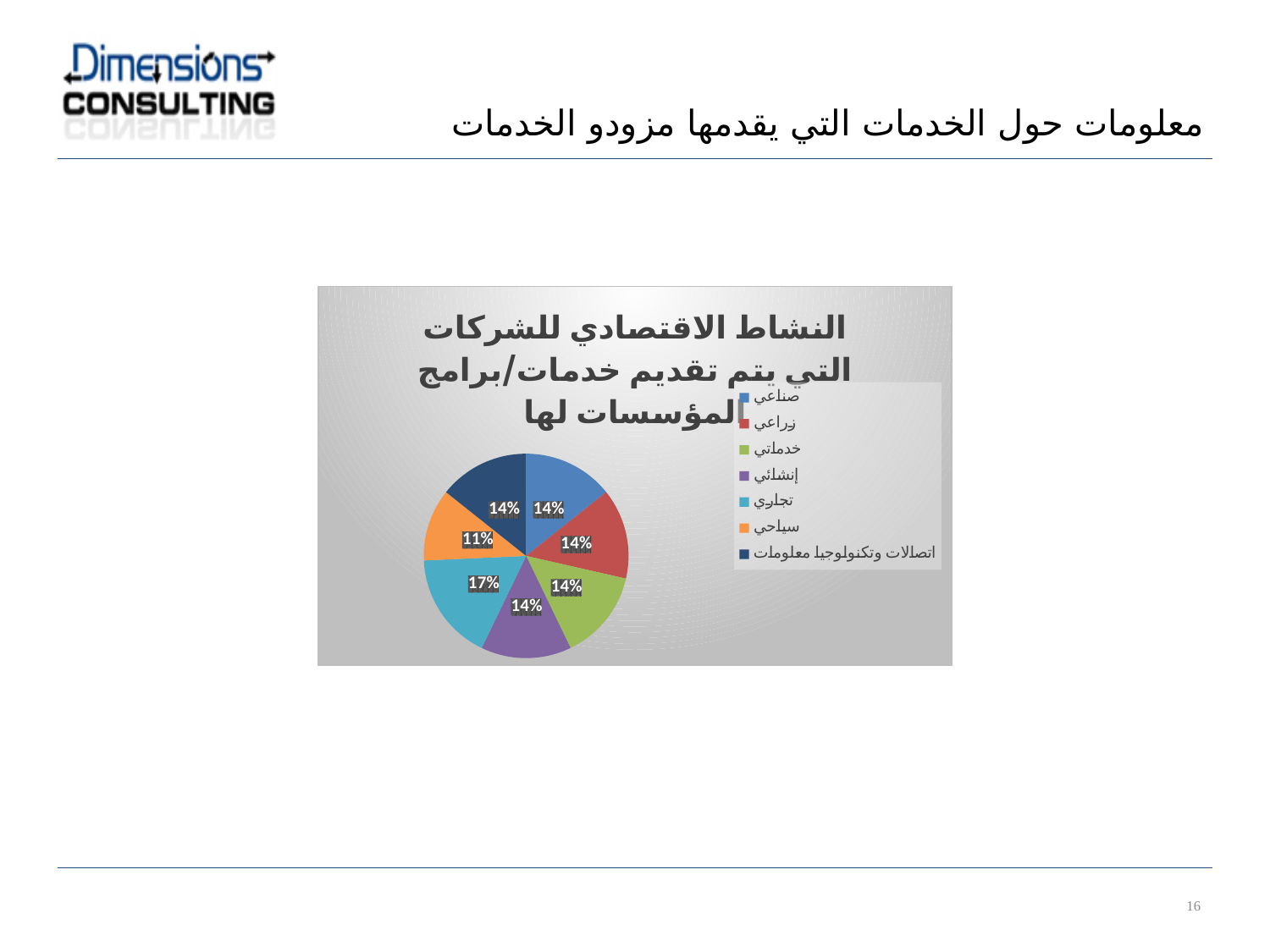

معلومات حول الخدمات التي يقدمها مزودو الخدمات

### Chart: النشاط الاقتصادي للشركات التي يتم تقديم خدمات/برامج المؤسسات لها

| Category |  |
|---|---|
| صناعي | 5.0 |
| زراعي | 5.0 |
| خدماتي | 5.0 |
| إنشائي | 5.0 |
| تجاري | 6.0 |
| سياحي | 4.0 |
| اتصالات وتكنولوجيا معلومات | 5.0 |